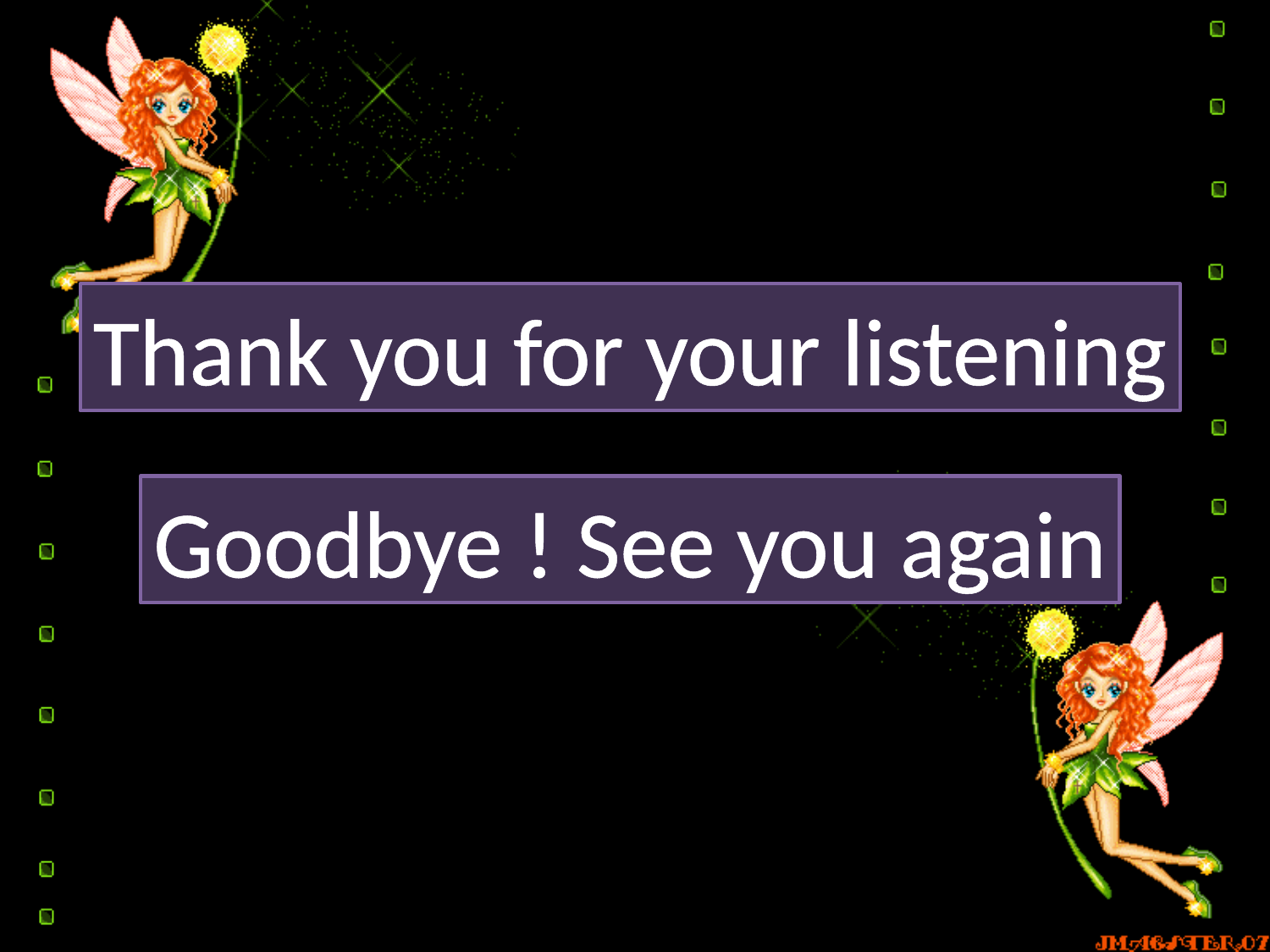

Thank you for your listening
Goodbye ! See you again